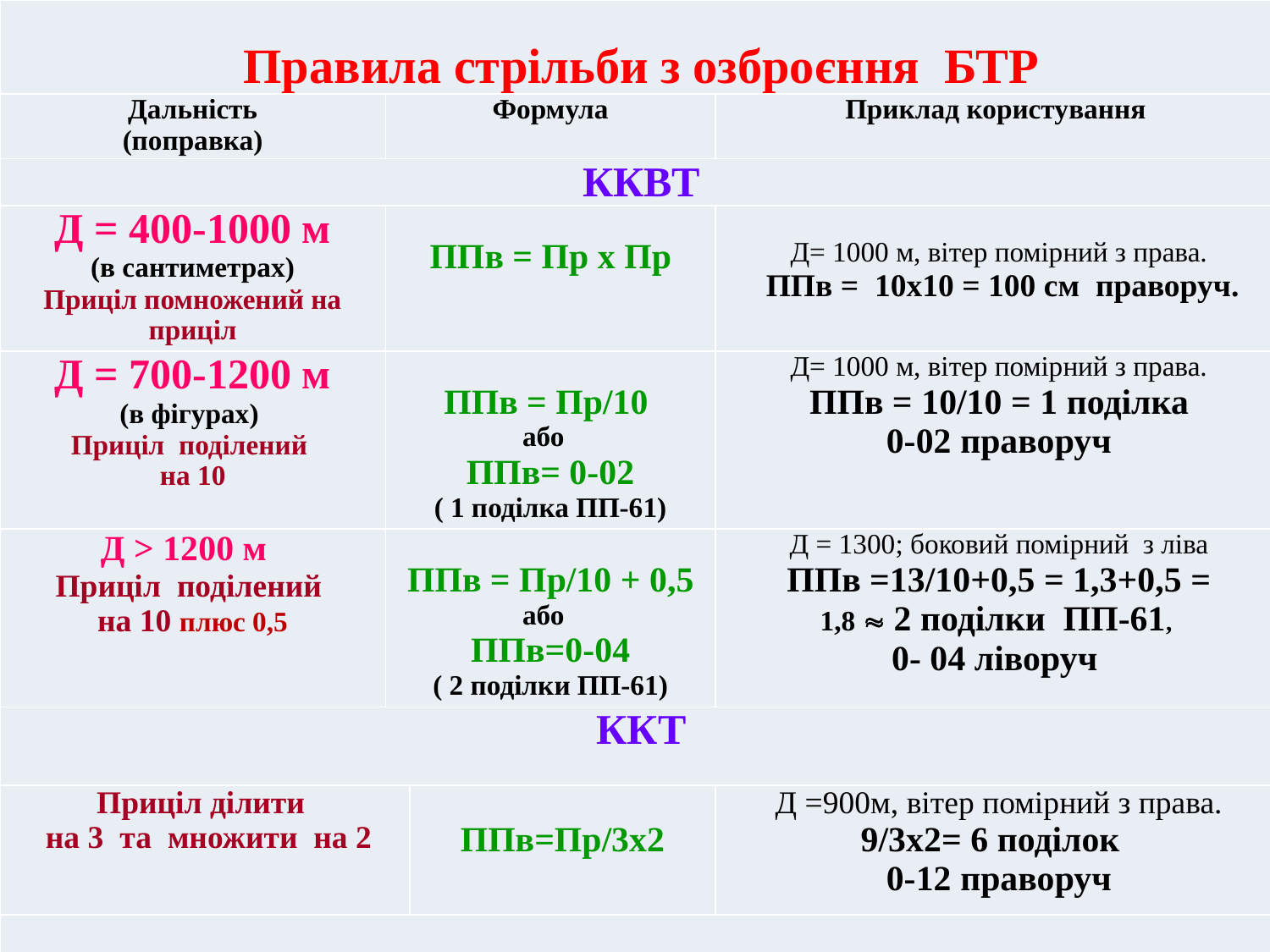

| Правила стрільби з озброєння БТР |  |  |  |
| --- | --- | --- | --- |
| Дальність (поправка) | Формула |  | Приклад користування |
| ККВТ |  |  |  |
| Д = 400-1000 м (в сантиметрах) Приціл помножений на приціл | ППв = Пр х Пр |  | Д= 1000 м, вітер помірний з права. ППв = 10х10 = 100 см праворуч. |
| Д = 700-1200 м (в фігурах)  Приціл поділений на 10 | ППв = Пр/10 або ППв= 0-02 ( 1 поділка ПП-61) |  | Д= 1000 м, вітер помірний з права. ППв = 10/10 = 1 поділка 0-02 праворуч |
| Д > 1200 м   Приціл поділений на 10 плюс 0,5 | ППв = Пр/10 + 0,5 або ППв=0-04 ( 2 поділки ПП-61) |  | Д = 1300; боковий помірний з ліва ППв =13/10+0,5 = 1,3+0,5 = 1,8 ≈ 2 поділки ПП-61, 0- 04 ліворуч |
| ККТ |  |  |  |
| Приціл ділити на 3 та множити на 2 |  | ППв=Пр/3х2 | Д =900м, вітер помірний з права. 9/3х2= 6 поділок 0-12 праворуч |
|  |  |  |  |
#